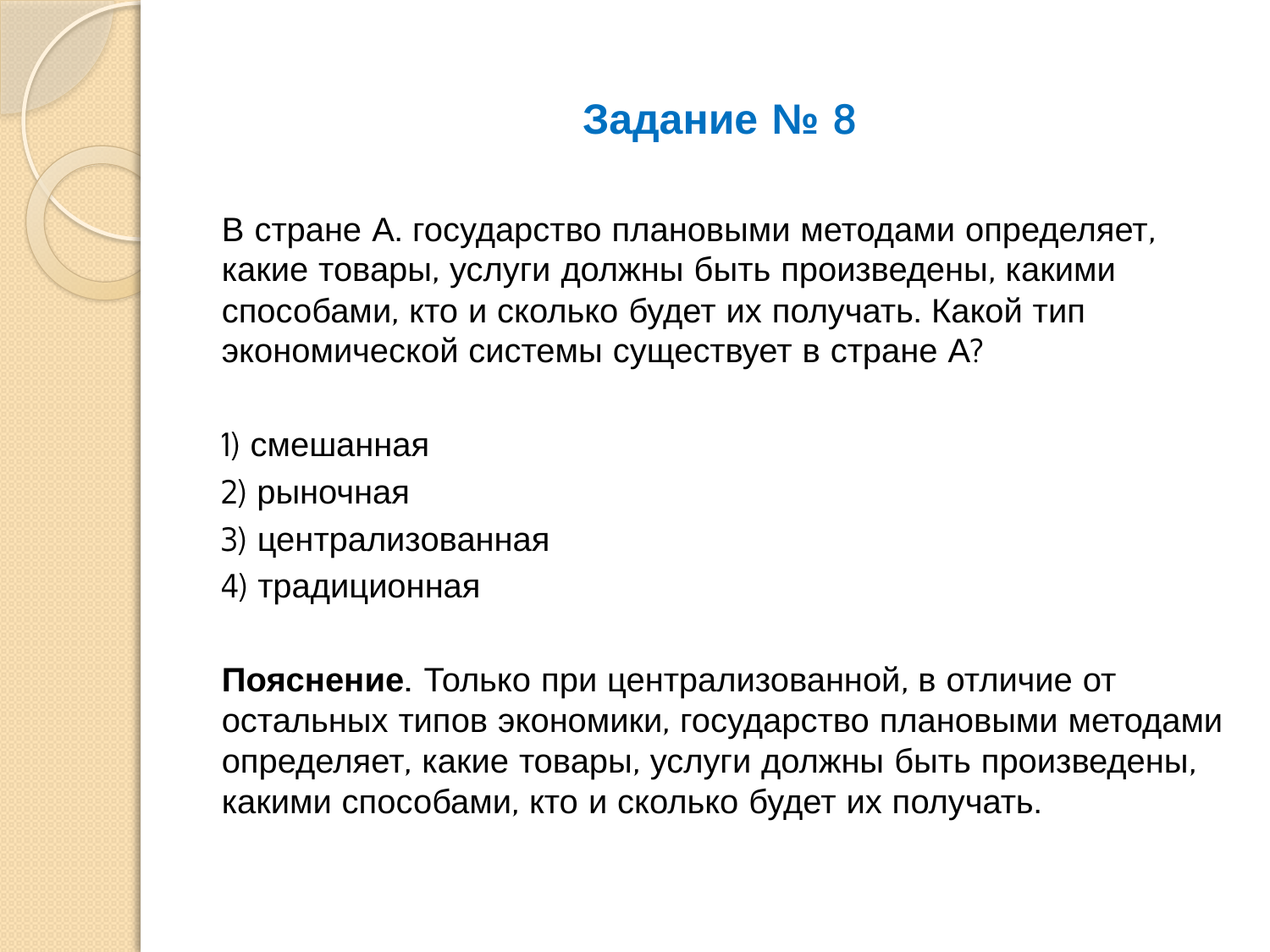

# Задание № 8
В стране А. государство плановыми методами определяет, какие товары, услуги должны быть произведены, какими способами, кто и сколько будет их получать. Какой тип экономической системы существует в стране А?

1) смешанная
2) рыночная
3) централизованная
4) традиционная

Пояснение. Только при централизованной, в отличие от остальных типов экономики, государство плановыми методами определяет, какие товары, услуги должны быть произведены, какими способами, кто и сколько будет их получать.